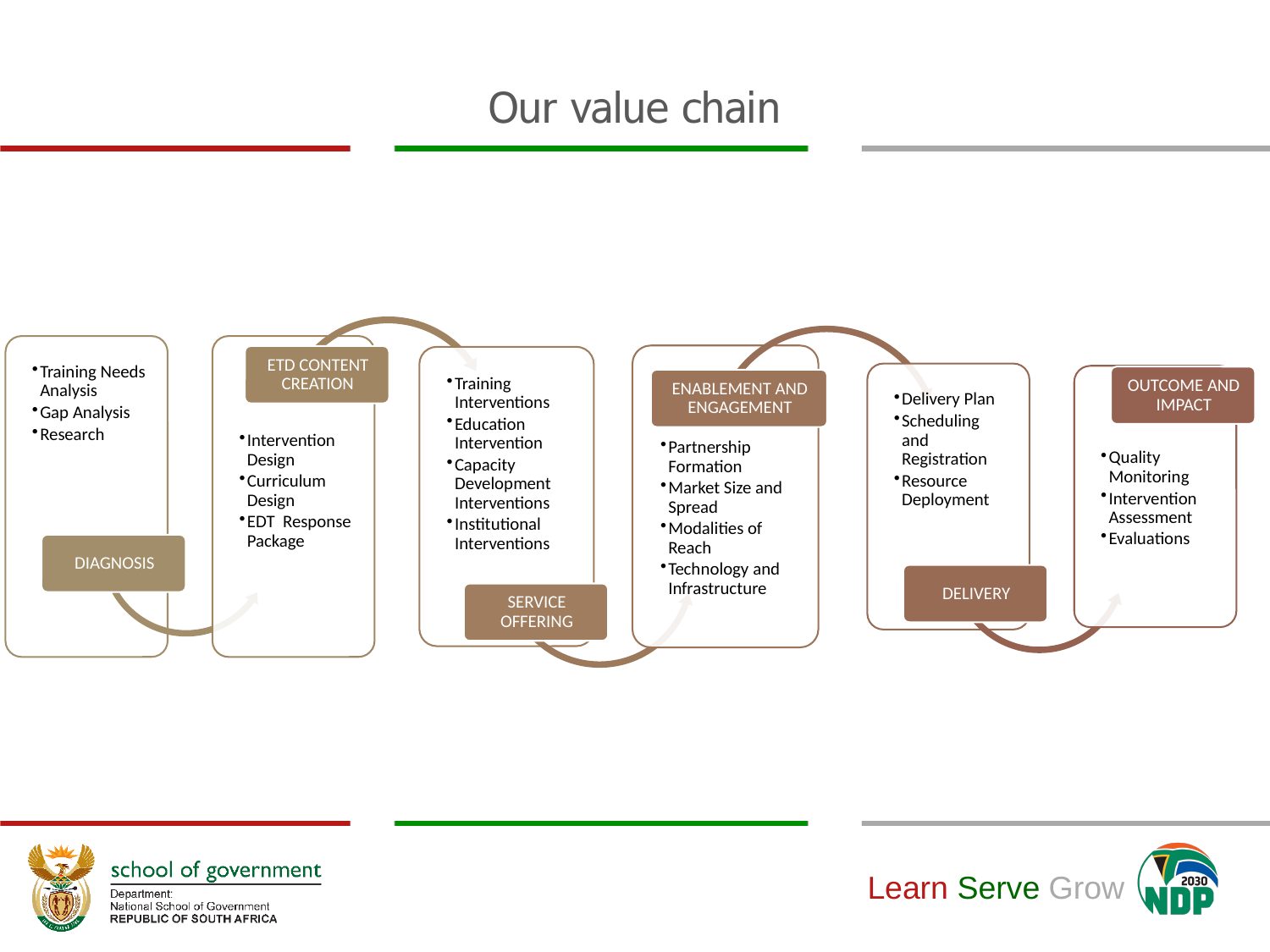

# Our value chain
Training Needs Analysis
Gap Analysis
Research
DIAGNOSIS
Intervention Design
Curriculum Design
EDT  Response Package
ETD CONTENT CREATION
Training Interventions
Education Intervention
Capacity Development Interventions
Institutional Interventions
SERVICE OFFERING
Partnership Formation
Market Size and Spread
Modalities of Reach
Technology and Infrastructure
ENABLEMENT AND ENGAGEMENT
Delivery Plan
Scheduling and Registration
Resource Deployment

DELIVERY
Quality Monitoring
Intervention Assessment
Evaluations

OUTCOME AND IMPACT